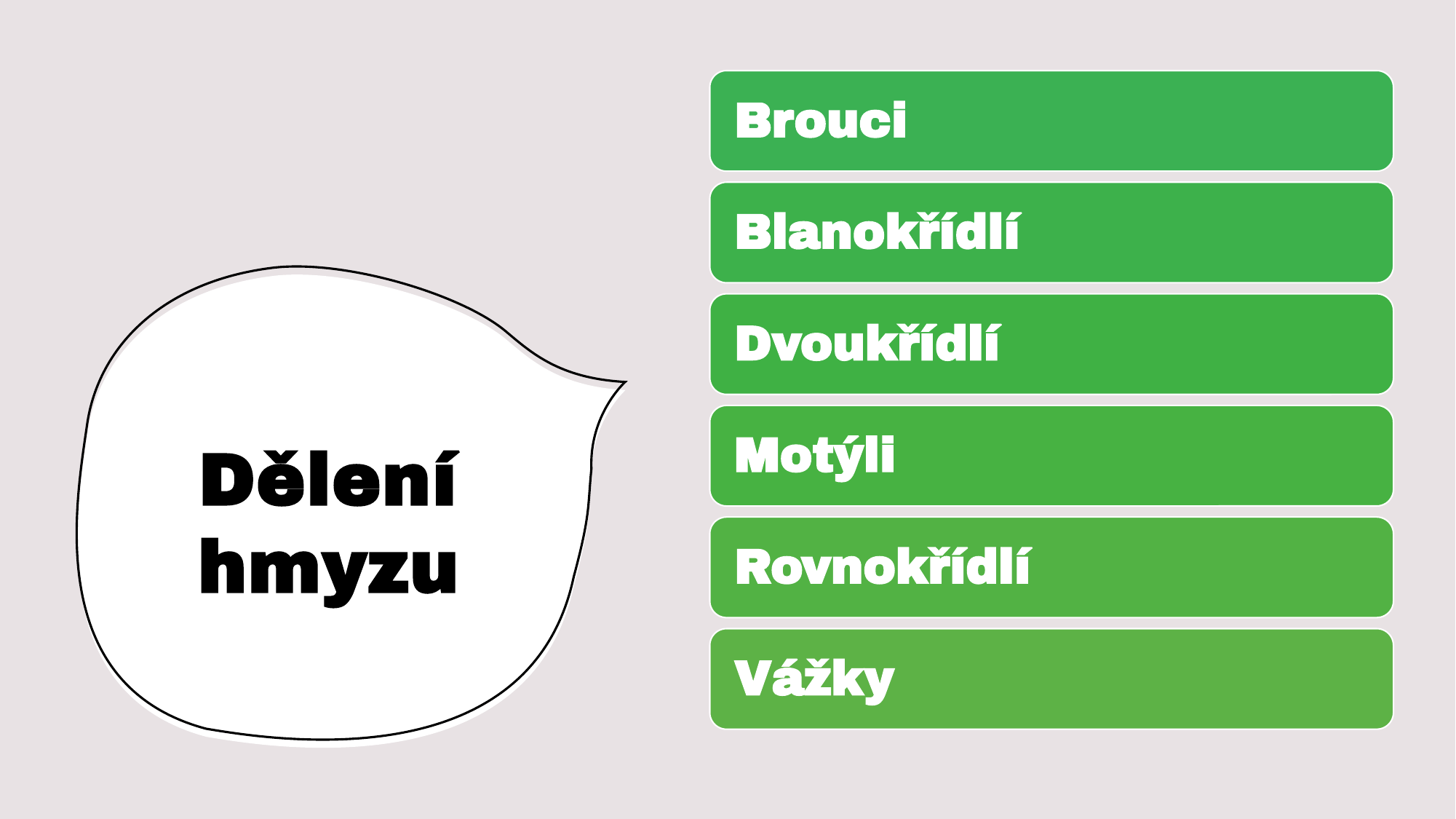

Brouci
Blanokřídlí
Dvoukřídlí
Motýli
Rovnokřídlí
Vážky

# Dělení hmyzu